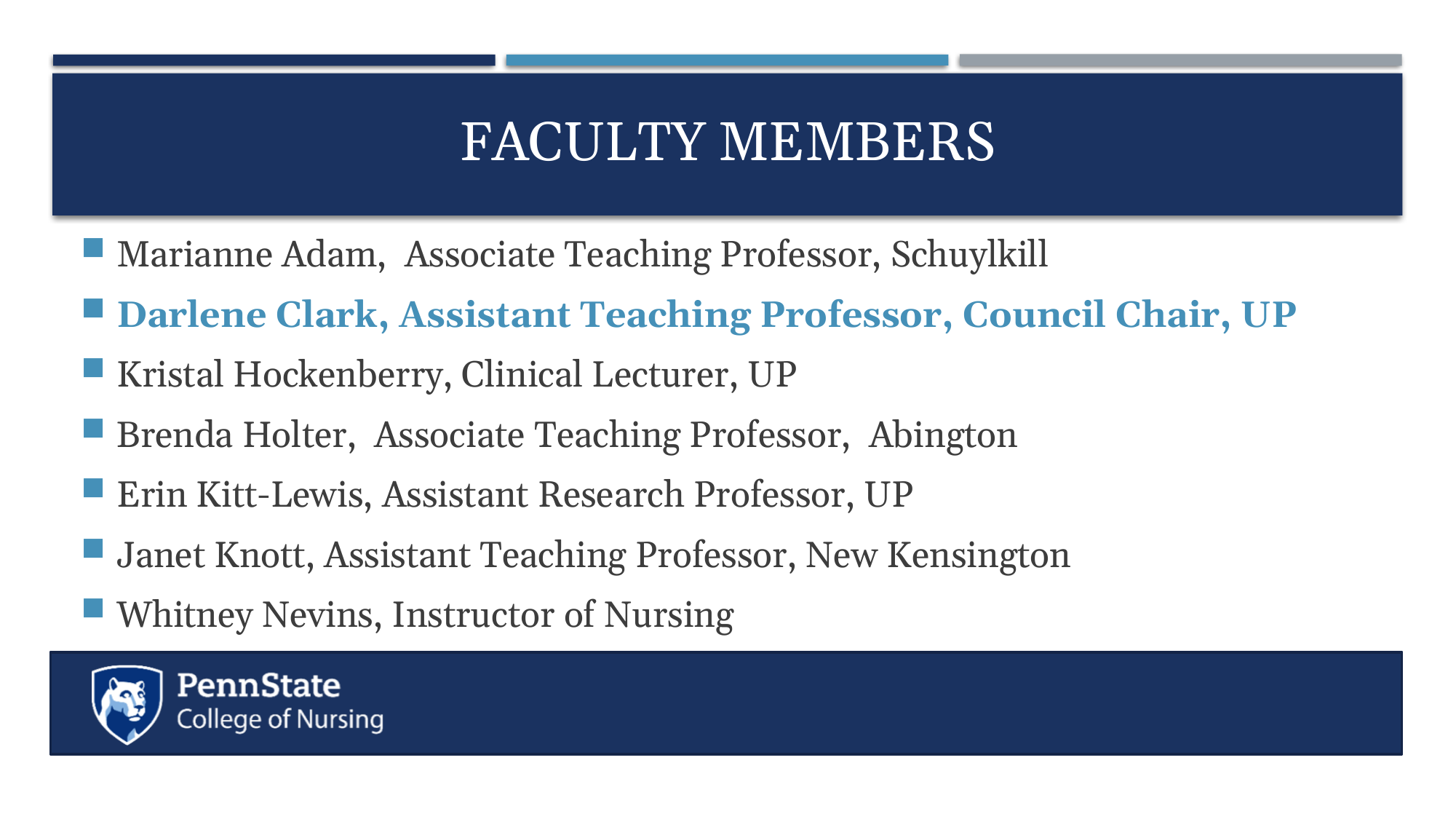

# Faculty Members
Marianne Adam,  Associate Teaching Professor, Schuylkill
Darlene Clark, Assistant Teaching Professor, Council Chair, UP
Kristal Hockenberry, Clinical Lecturer, UP
Brenda Holter,  Associate Teaching Professor,  Abington
Erin Kitt-Lewis, Assistant Research Professor, UP
Janet Knott, Assistant Teaching Professor, New Kensington
Whitney Nevins, Instructor of Nursing